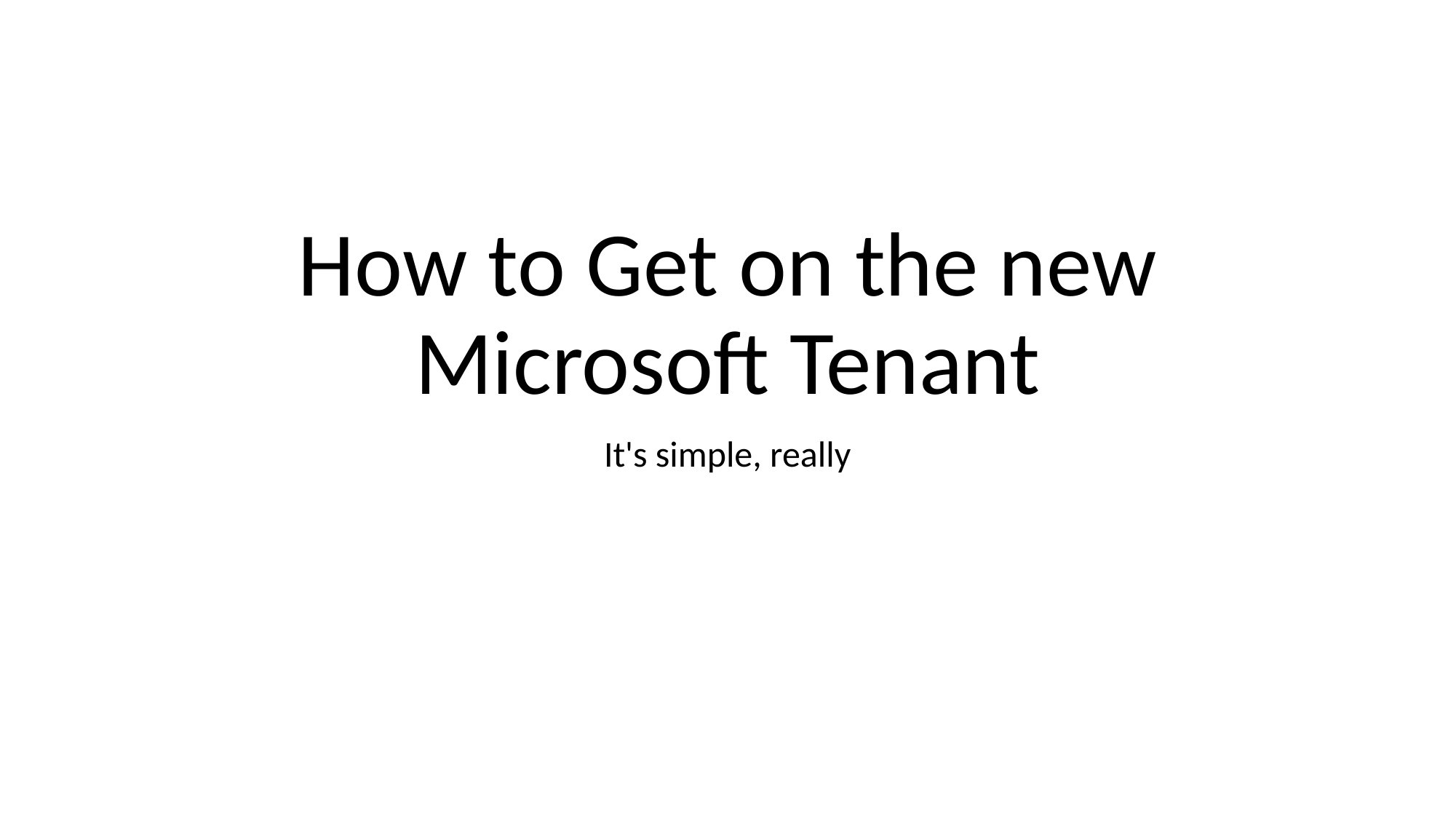

# How to Get on the new Microsoft Tenant
It's simple, really